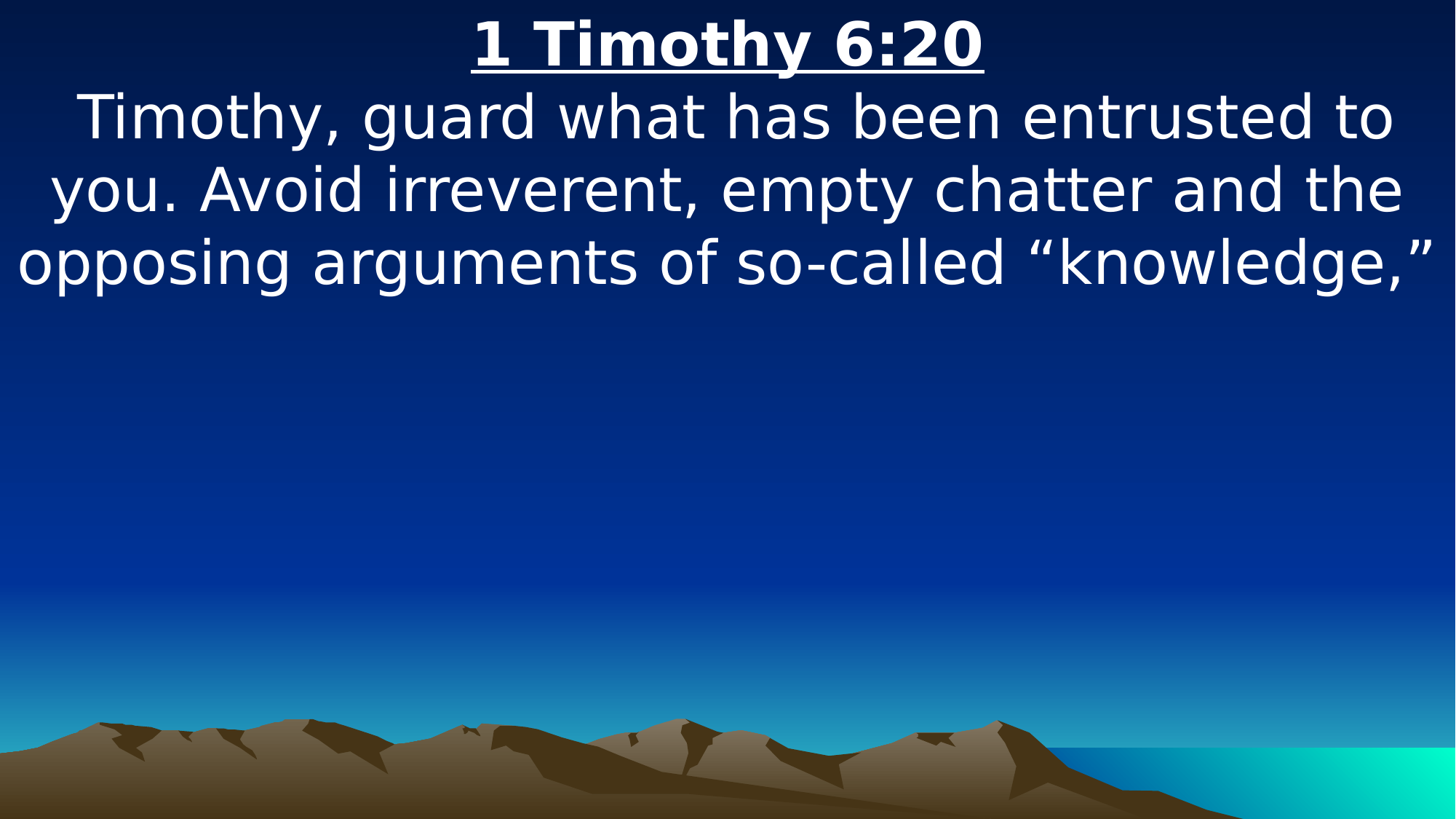

1 Timothy 6:20
 Timothy, guard what has been entrusted to you. Avoid irreverent, empty chatter and the opposing arguments of so-called “knowledge,”